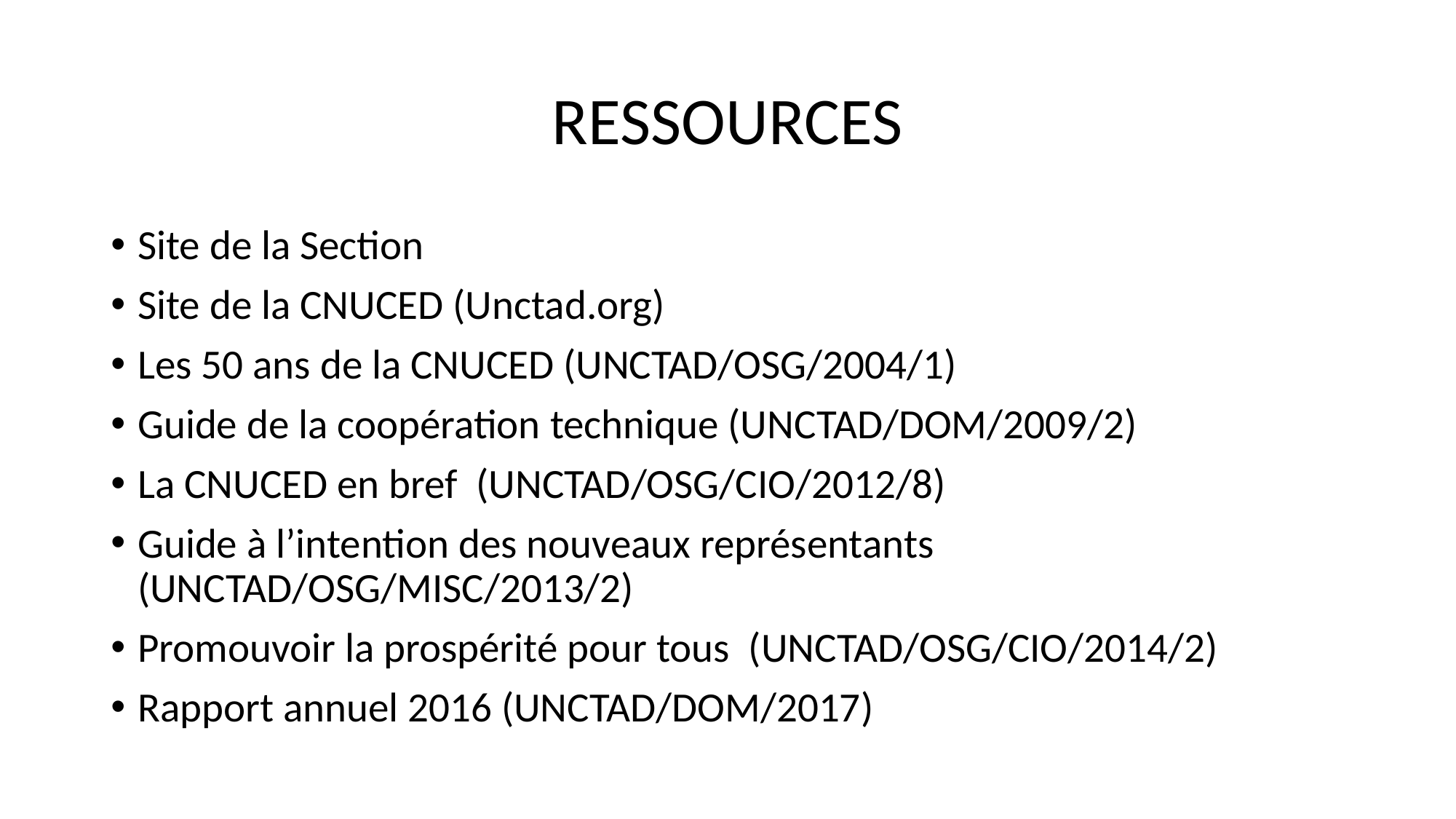

# RESSOURCES
Site de la Section
Site de la CNUCED (Unctad.org)
Les 50 ans de la CNUCED (UNCTAD/OSG/2004/1)
Guide de la coopération technique (UNCTAD/DOM/2009/2)
La CNUCED en bref  (UNCTAD/OSG/CIO/2012/8)
Guide à l’intention des nouveaux représentants (UNCTAD/OSG/MISC/2013/2)
Promouvoir la prospérité pour tous  (UNCTAD/OSG/CIO/2014/2)
Rapport annuel 2016 (UNCTAD/DOM/2017)